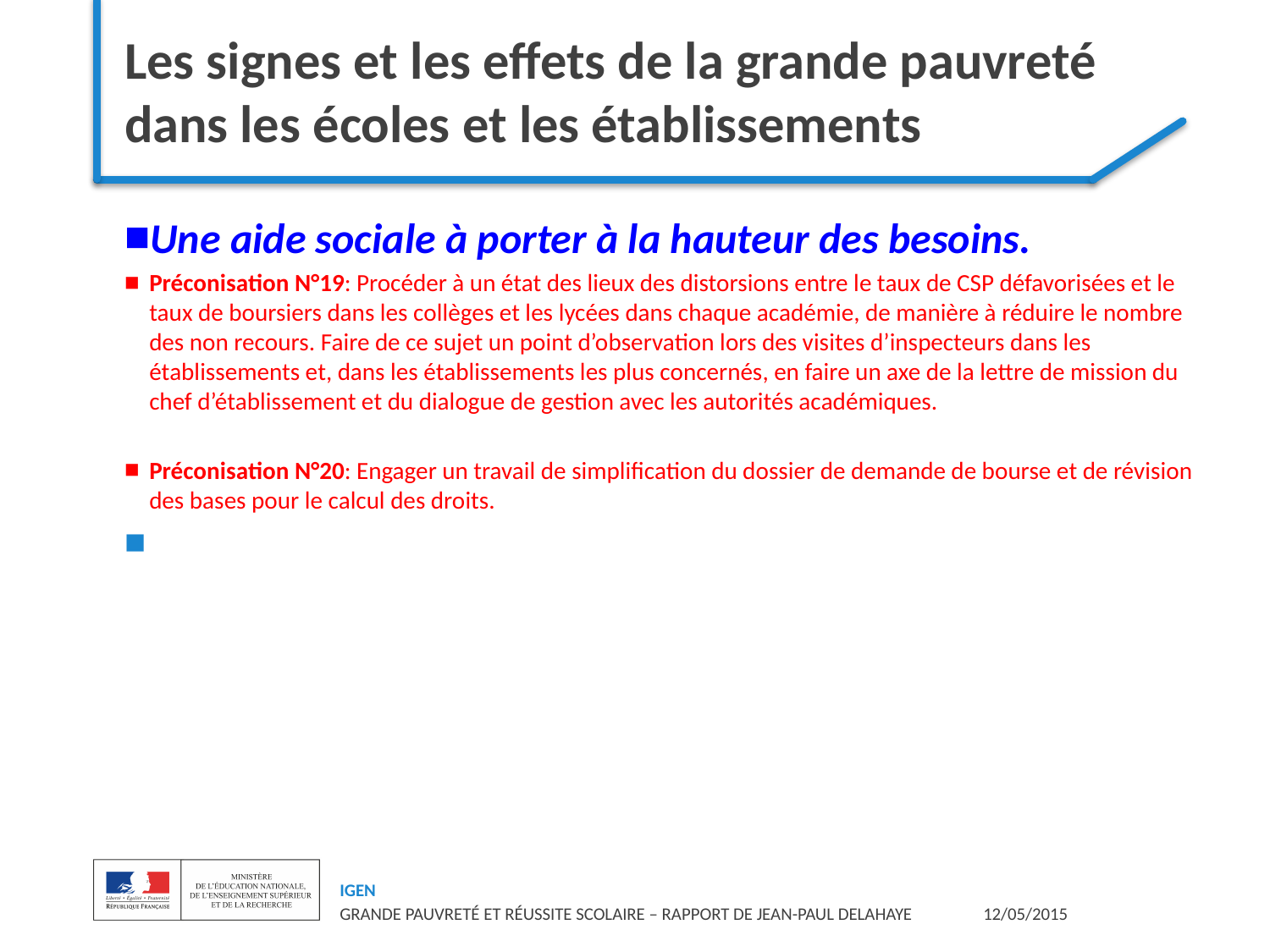

# Les signes et les effets de la grande pauvreté dans les écoles et les établissements
Une aide sociale à porter à la hauteur des besoins.
Préconisation N°19: Procéder à un état des lieux des distorsions entre le taux de CSP défavorisées et le taux de boursiers dans les collèges et les lycées dans chaque académie, de manière à réduire le nombre des non recours. Faire de ce sujet un point d’observation lors des visites d’inspecteurs dans les établissements et, dans les établissements les plus concernés, en faire un axe de la lettre de mission du chef d’établissement et du dialogue de gestion avec les autorités académiques.

Préconisation N°20: Engager un travail de simplification du dossier de demande de bourse et de révision des bases pour le calcul des droits.